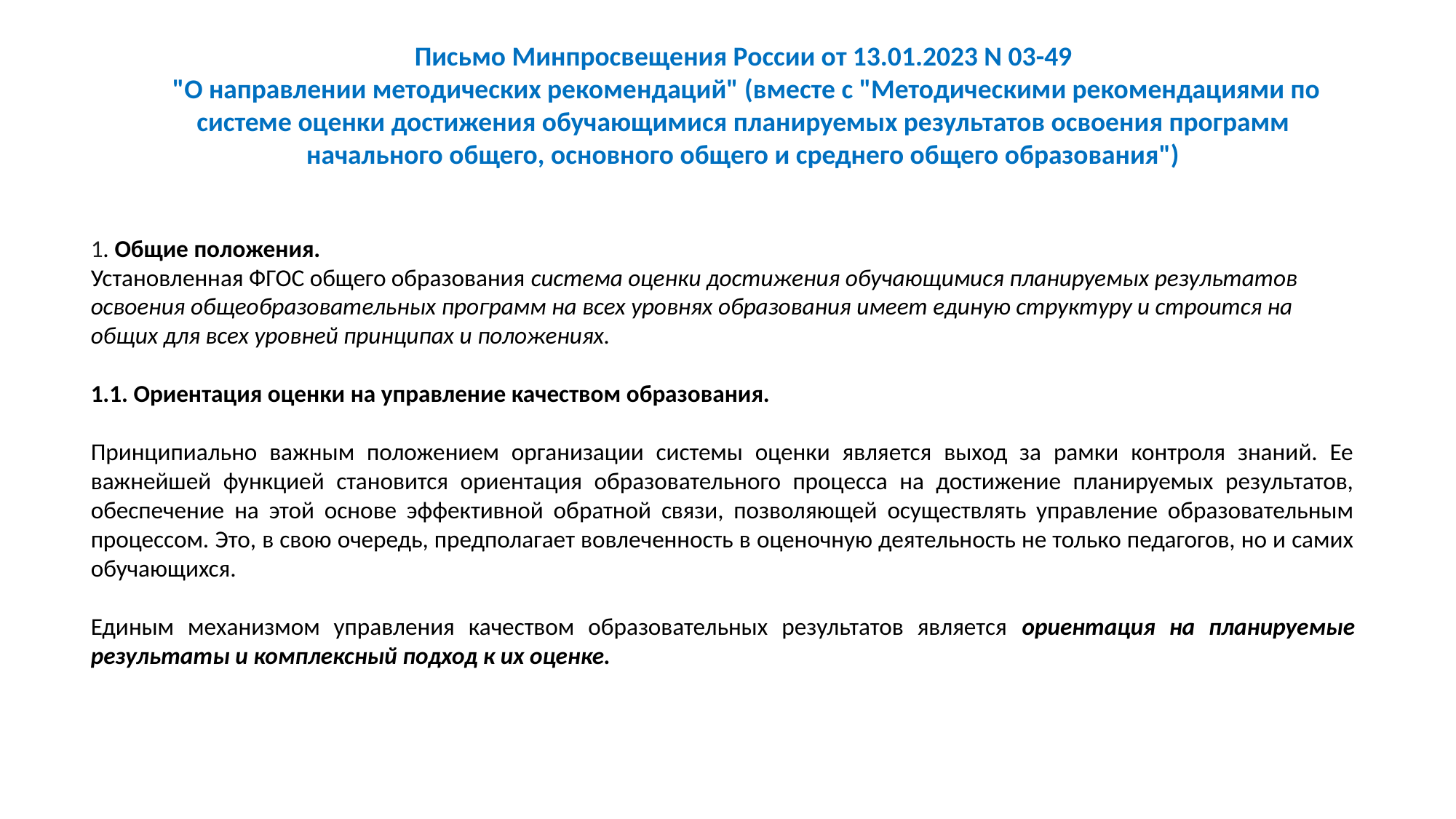

Письмо Минпросвещения России от 13.01.2023 N 03-49
 "О направлении методических рекомендаций" (вместе с "Методическими рекомендациями по системе оценки достижения обучающимися планируемых результатов освоения программ начального общего, основного общего и среднего общего образования")
1. Общие положения.
Установленная ФГОС общего образования система оценки достижения обучающимися планируемых результатов освоения общеобразовательных программ на всех уровнях образования имеет единую структуру и строится на общих для всех уровней принципах и положениях.

1.1. Ориентация оценки на управление качеством образования.

Принципиально важным положением организации системы оценки является выход за рамки контроля знаний. Ее важнейшей функцией становится ориентация образовательного процесса на достижение планируемых результатов, обеспечение на этой основе эффективной обратной связи, позволяющей осуществлять управление образовательным процессом. Это, в свою очередь, предполагает вовлеченность в оценочную деятельность не только педагогов, но и самих обучающихся.

Единым механизмом управления качеством образовательных результатов является ориентация на планируемые результаты и комплексный подход к их оценке.